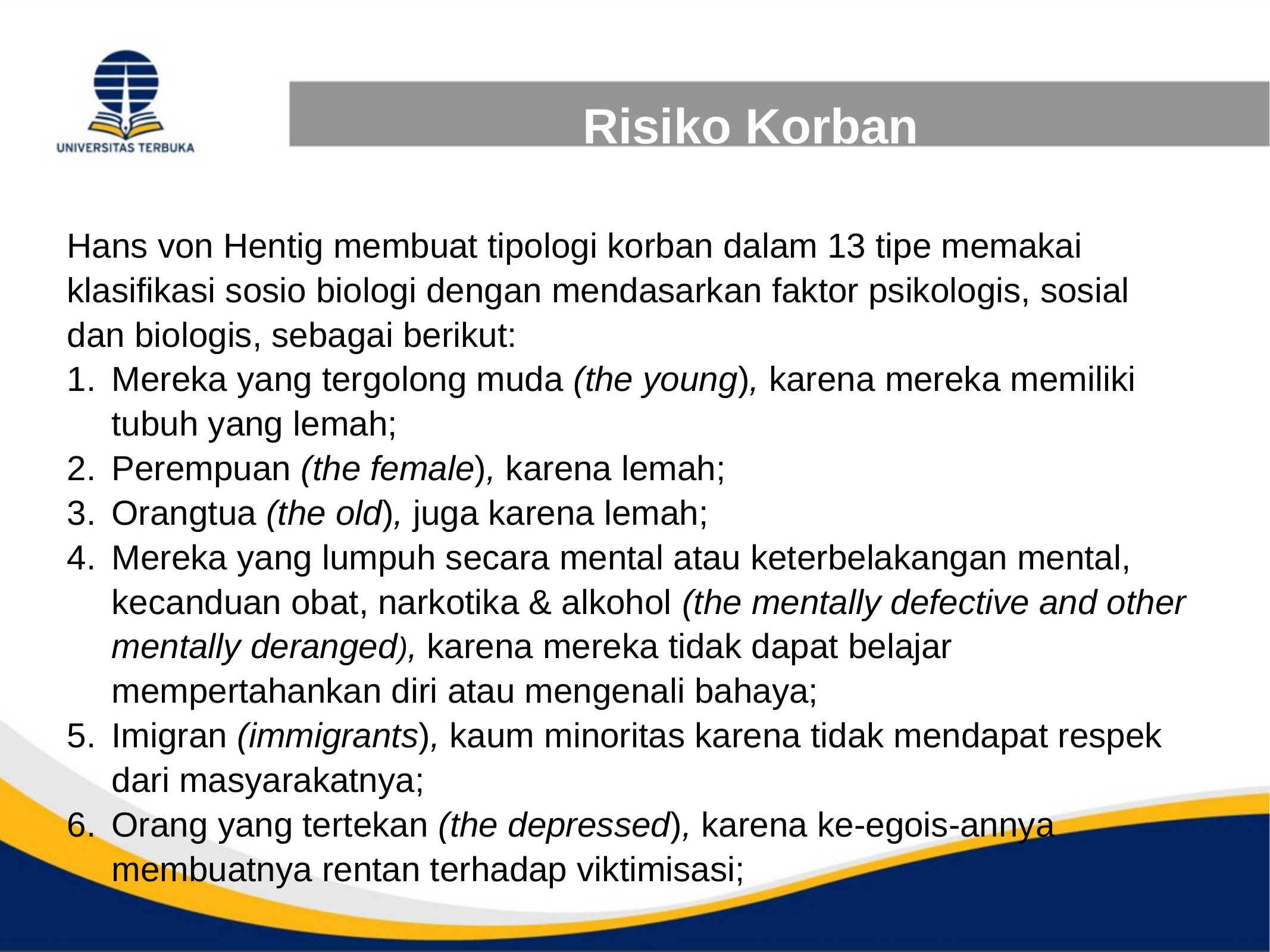

Risiko Korban
Hans von Hentig membuat tipologi korban dalam 13 tipe memakai klasifikasi sosio biologi dengan mendasarkan faktor psikologis, sosial dan biologis, sebagai berikut:
Mereka yang tergolong muda (the young), karena mereka memiliki tubuh yang lemah;
Perempuan (the female), karena lemah;
Orangtua (the old), juga karena lemah;
Mereka yang lumpuh secara mental atau keterbelakangan mental, kecanduan obat, narkotika & alkohol (the mentally defective and other mentally deranged), karena mereka tidak dapat belajar mempertahankan diri atau mengenali bahaya;
Imigran (immigrants), kaum minoritas karena tidak mendapat respek dari masyarakatnya;
Orang yang tertekan (the depressed), karena ke-egois-annya membuatnya rentan terhadap viktimisasi;